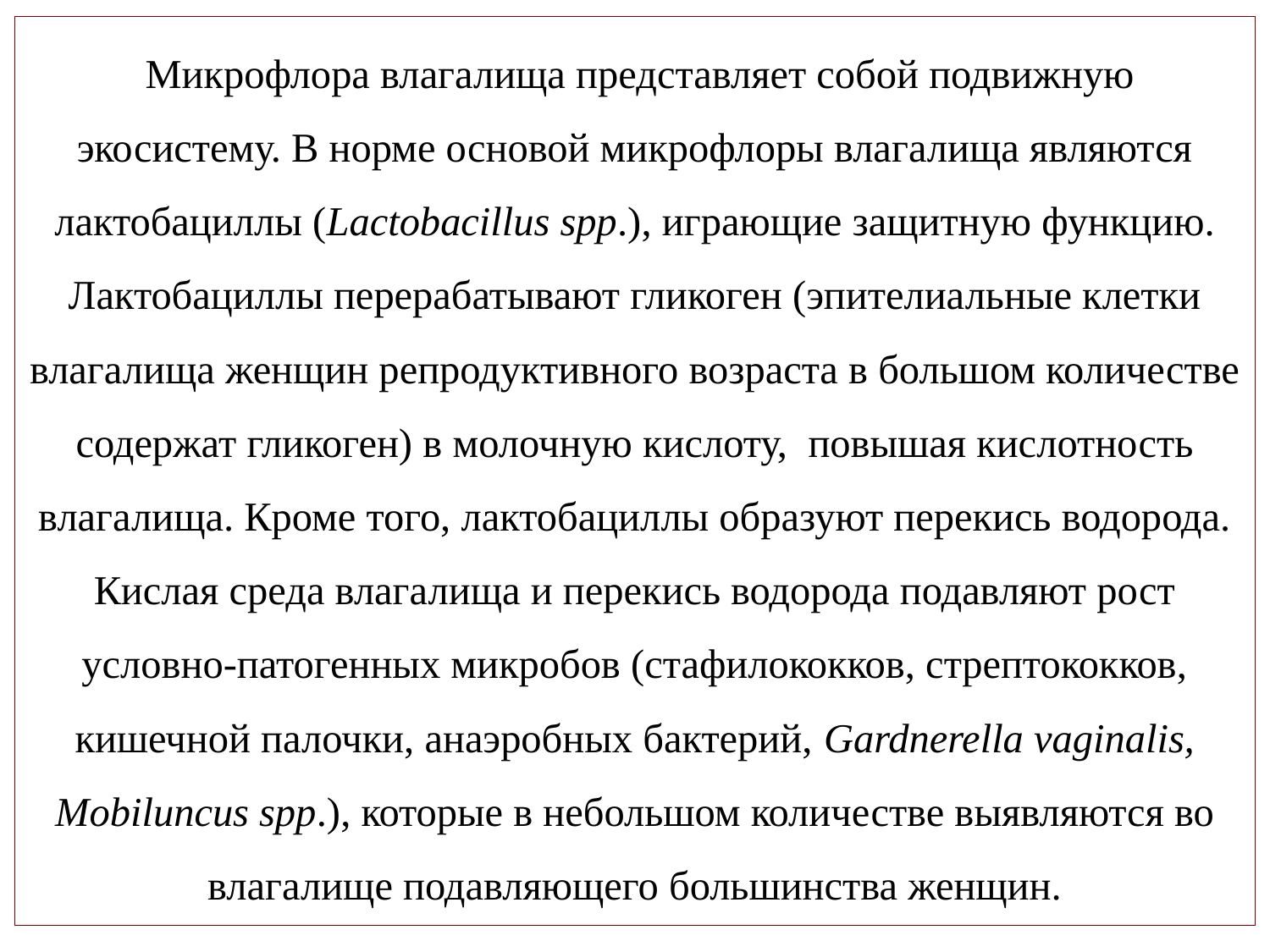

Микрофлора влагалища представляет собой подвижную экосистему. В норме основой микрофлоры влагалища являются лактобациллы (Lactobacillus spp.), играющие защитную функцию. Лактобациллы перерабатывают гликоген (эпителиальные клетки влагалища женщин репродуктивного возраста в большом количестве содержат гликоген) в молочную кислоту,  повышая кислотность влагалища. Кроме того, лактобациллы образуют перекись водорода. Кислая среда влагалища и перекись водорода подавляют рост условно-патогенных микробов (стафилококков, стрептококков, кишечной палочки, анаэробных бактерий, Gardnerella vaginalis, Mobiluncus spp.), которые в небольшом количестве выявляются во влагалище подавляющего большинства женщин.